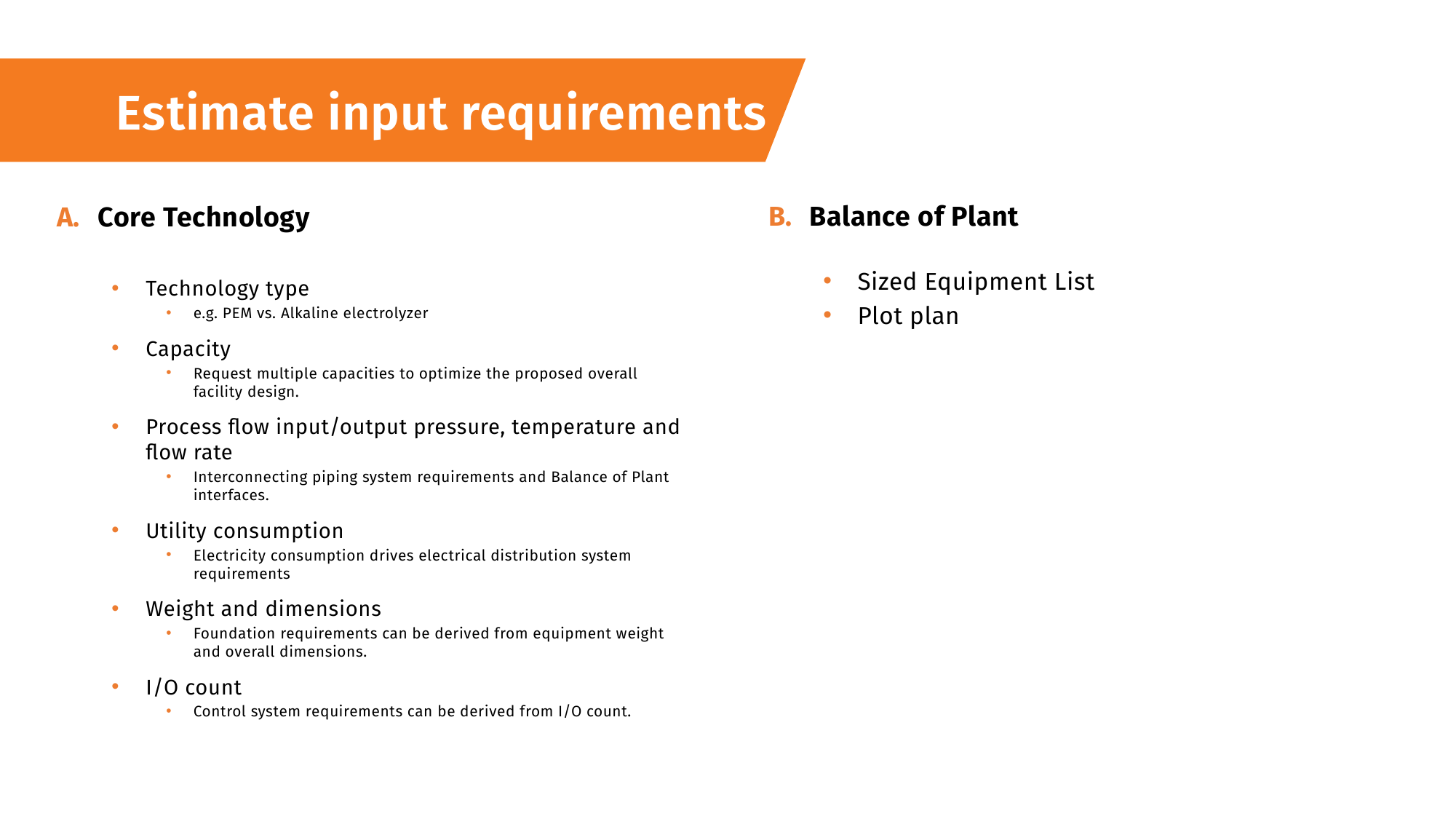

Estimate input requirements
Balance of Plant

Sized Equipment List
Plot plan

Core Technology

Technology type
e.g. PEM vs. Alkaline electrolyzer
Capacity
Request multiple capacities to optimize the proposed overall facility design.
Process flow input/output pressure, temperature and flow rate
Interconnecting piping system requirements and Balance of Plant interfaces.
Utility consumption
Electricity consumption drives electrical distribution system requirements
Weight and dimensions
Foundation requirements can be derived from equipment weight and overall dimensions.
I/O count
Control system requirements can be derived from I/O count.